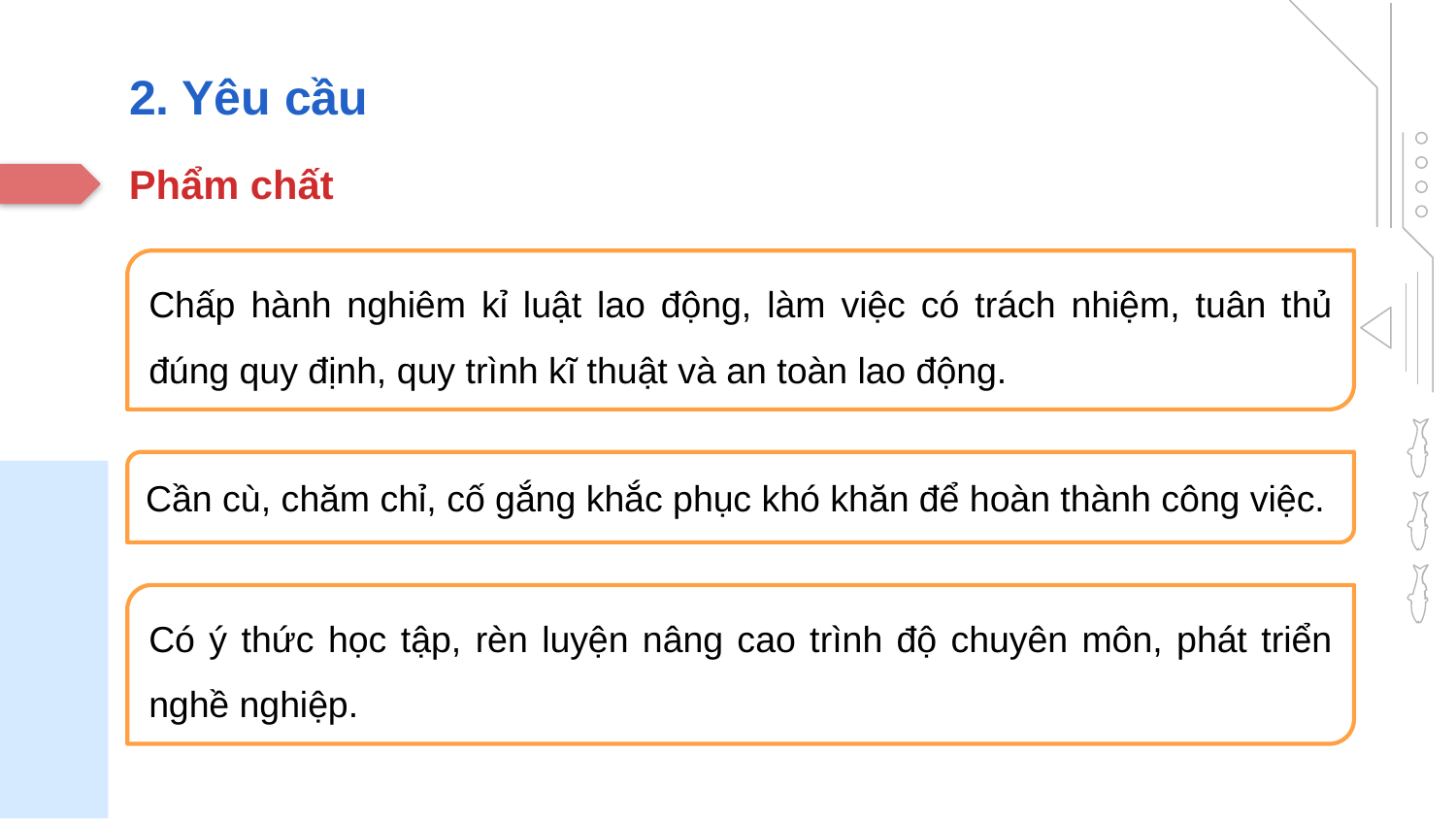

# 2. Yêu cầu
Phẩm chất

Chấp hành nghiêm kỉ luật lao động, làm việc có trách nhiệm, tuân thủ đúng quy định, quy trình kĩ thuật và an toàn lao động.
Cần cù, chăm chỉ, cố gắng khắc phục khó khăn để hoàn thành công việc.
Có ý thức học tập, rèn luyện nâng cao trình độ chuyên môn, phát triển nghề nghiệp.